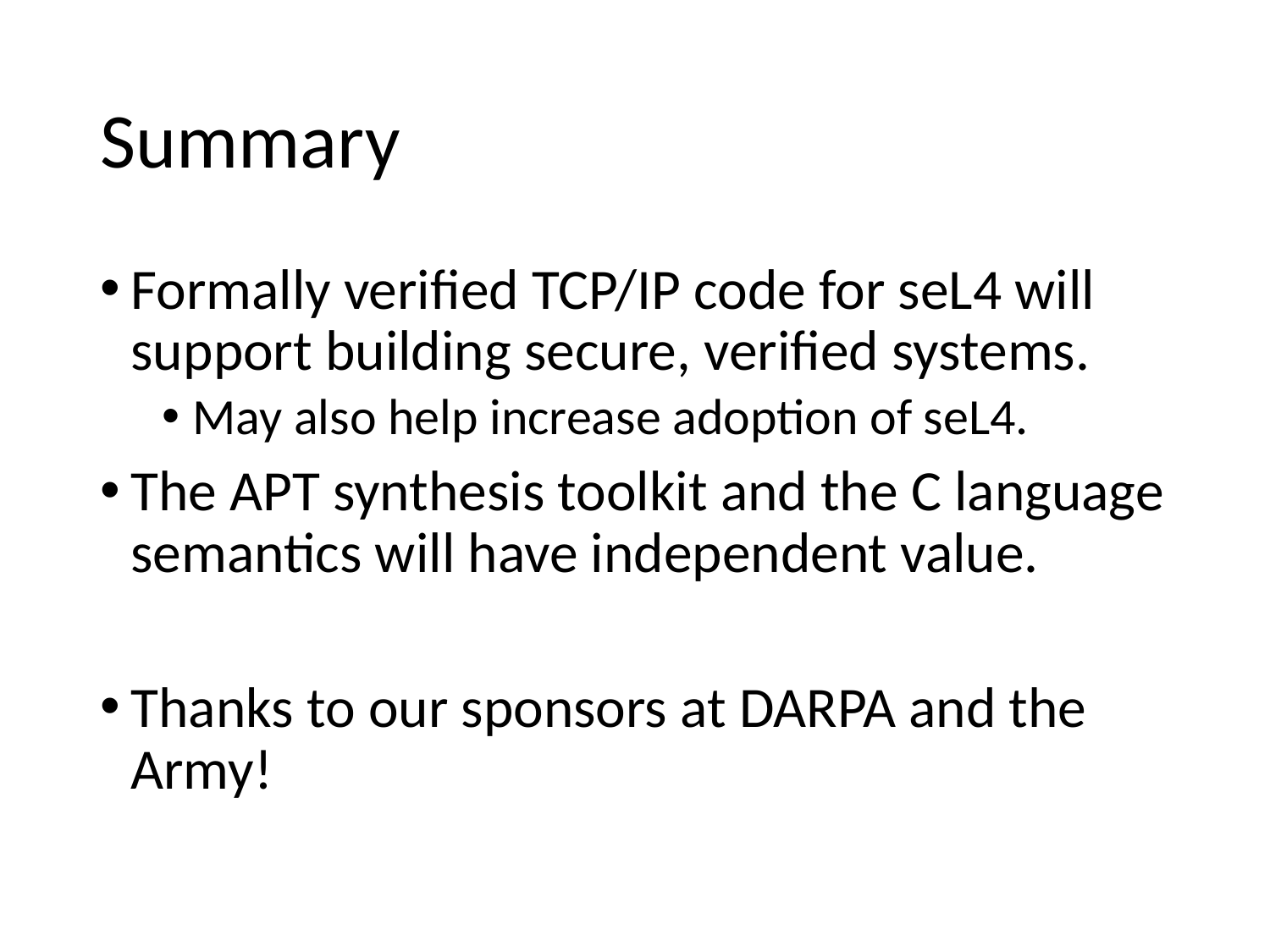

# Summary
Formally verified TCP/IP code for seL4 will support building secure, verified systems.
May also help increase adoption of seL4.
The APT synthesis toolkit and the C language semantics will have independent value.

Thanks to our sponsors at DARPA and the Army!